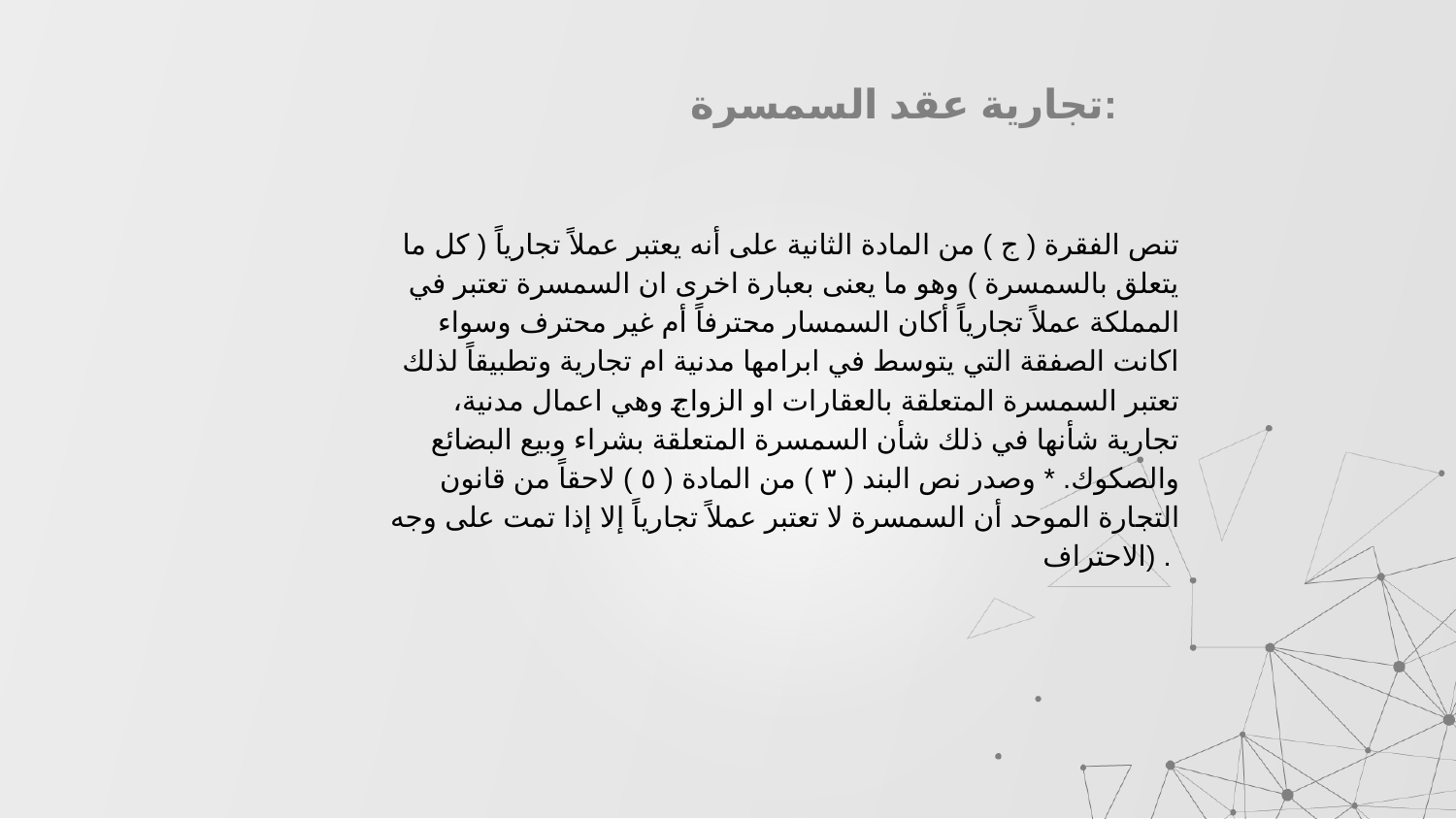

# تجارية عقد السمسرة:
تنص الفقرة ( ج ) من المادة الثانية على أنه يعتبر عملاً تجارياً ( كل ما يتعلق بالسمسرة ) وهو ما يعنى بعبارة اخرى ان السمسرة تعتبر في المملكة عملاً تجارياً أكان السمسار محترفاً أم غير محترف وسواء اكانت الصفقة التي يتوسط في ابرامها مدنية ام تجارية وتطبيقاً لذلك تعتبر السمسرة المتعلقة بالعقارات او الزواج وهي اعمال مدنية، تجارية شأنها في ذلك شأن السمسرة المتعلقة بشراء وبيع البضائع والصكوك. * وصدر نص البند ( ٣ ) من المادة ( ٥ ) لاحقاً من قانون التجارة الموحد أن السمسرة لا تعتبر عملاً تجارياً إلا إذا تمت على وجه الاحتراف) .